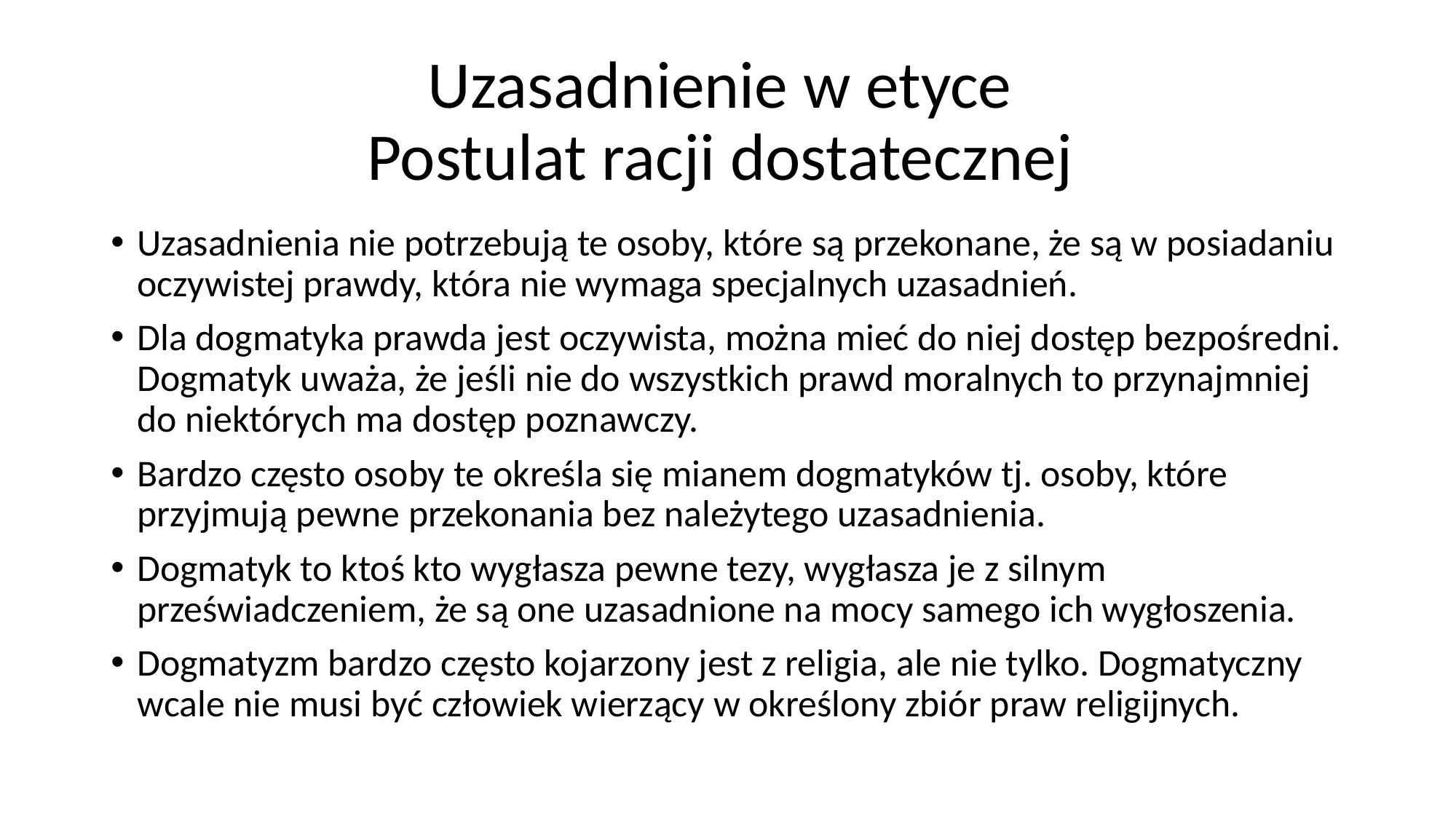

# Uzasadnienie w etyce Postulat racji dostatecznej
Uzasadnienia nie potrzebują te osoby, które są przekonane, że są w posiadaniu oczywistej prawdy, która nie wymaga specjalnych uzasadnień.
Dla dogmatyka prawda jest oczywista, można mieć do niej dostęp bezpośredni. Dogmatyk uważa, że jeśli nie do wszystkich prawd moralnych to przynajmniej do niektórych ma dostęp poznawczy.
Bardzo często osoby te określa się mianem dogmatyków tj. osoby, które przyjmują pewne przekonania bez należytego uzasadnienia.
Dogmatyk to ktoś kto wygłasza pewne tezy, wygłasza je z silnym przeświadczeniem, że są one uzasadnione na mocy samego ich wygłoszenia.
Dogmatyzm bardzo często kojarzony jest z religia, ale nie tylko. Dogmatyczny wcale nie musi być człowiek wierzący w określony zbiór praw religijnych.